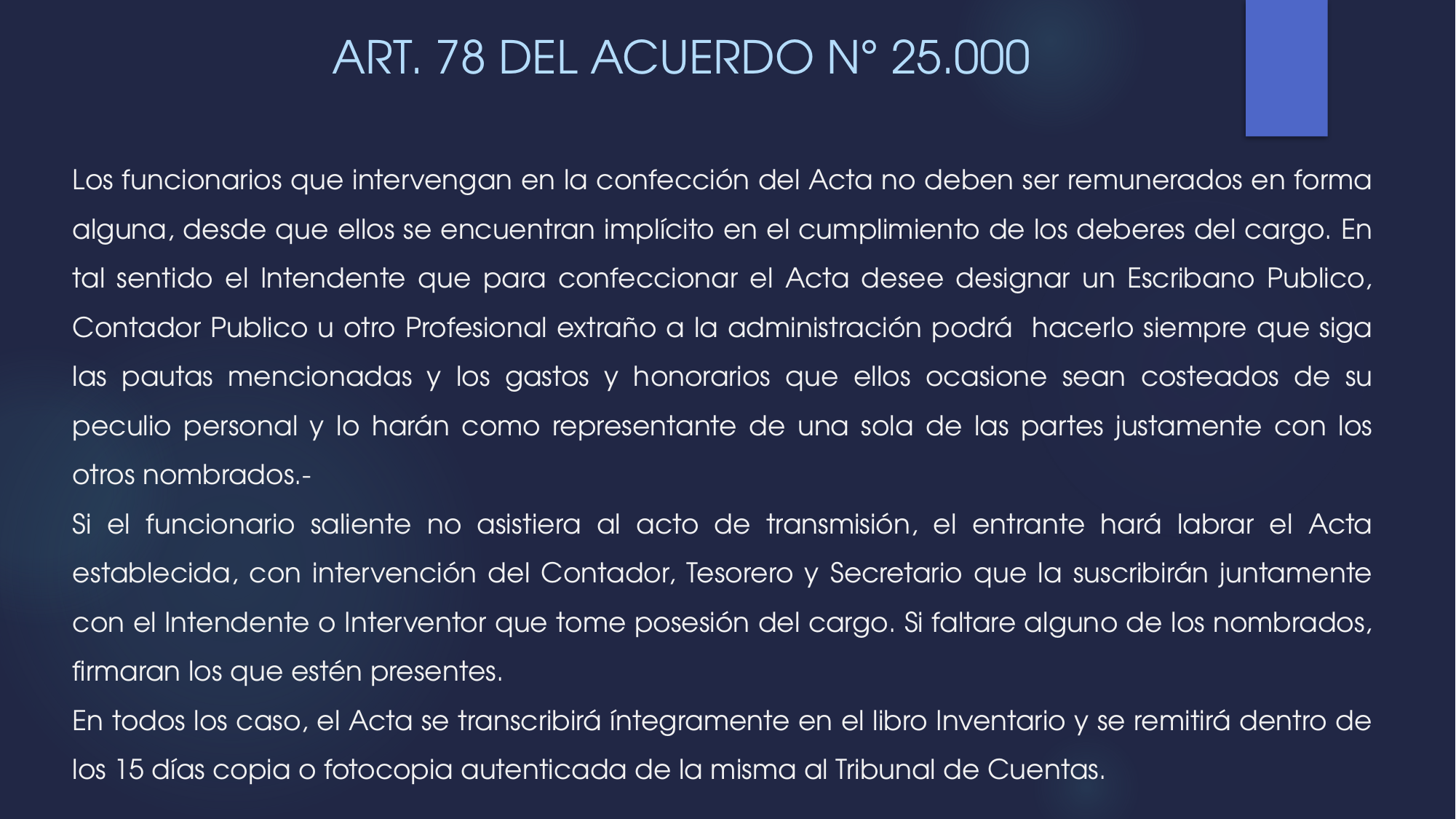

ART. 78 DEL ACUERDO N° 25.000
Los funcionarios que intervengan en la confección del Acta no deben ser remunerados en forma alguna, desde que ellos se encuentran implícito en el cumplimiento de los deberes del cargo. En tal sentido el Intendente que para confeccionar el Acta desee designar un Escribano Publico, Contador Publico u otro Profesional extraño a la administración podrá  hacerlo siempre que siga las pautas mencionadas y los gastos y honorarios que ellos ocasione sean costeados de su peculio personal y lo harán como representante de una sola de las partes justamente con los otros nombrados.-
Si el funcionario saliente no asistiera al acto de transmisión, el entrante hará labrar el Acta establecida, con intervención del Contador, Tesorero y Secretario que la suscribirán juntamente con el Intendente o Interventor que tome posesión del cargo. Si faltare alguno de los nombrados, firmaran los que estén presentes.
En todos los caso, el Acta se transcribirá íntegramente en el libro Inventario y se remitirá dentro de los 15 días copia o fotocopia autenticada de la misma al Tribunal de Cuentas.